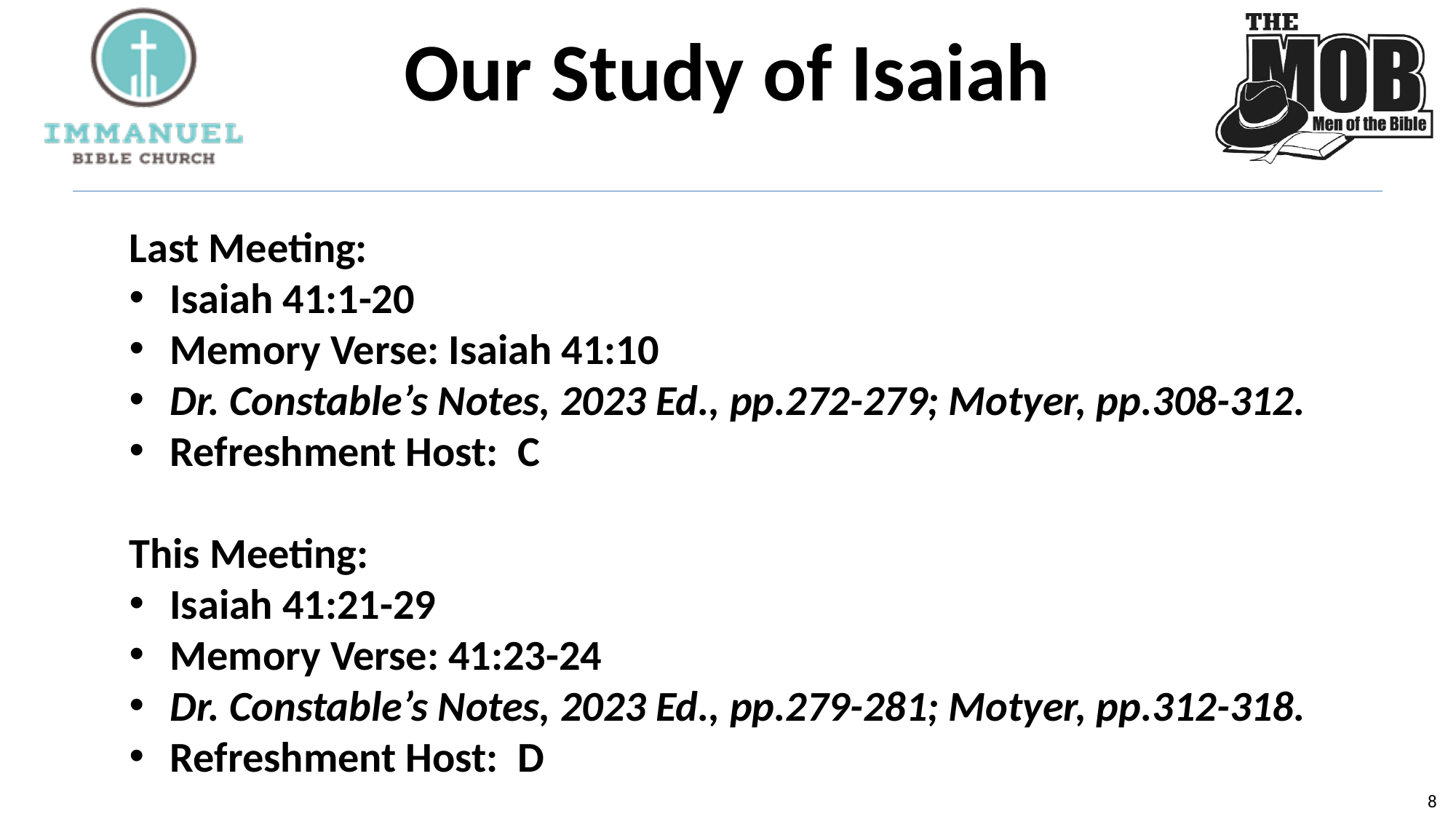

# Our Study of Isaiah
Last Meeting:
Isaiah 41:1-20
Memory Verse: Isaiah 41:10
Dr. Constable’s Notes, 2023 Ed., pp.272-279; Motyer, pp.308-312.
Refreshment Host:  C

This Meeting:
Isaiah 41:21-29
Memory Verse: 41:23-24
Dr. Constable’s Notes, 2023 Ed., pp.279-281; Motyer, pp.312-318.
Refreshment Host:  D

8